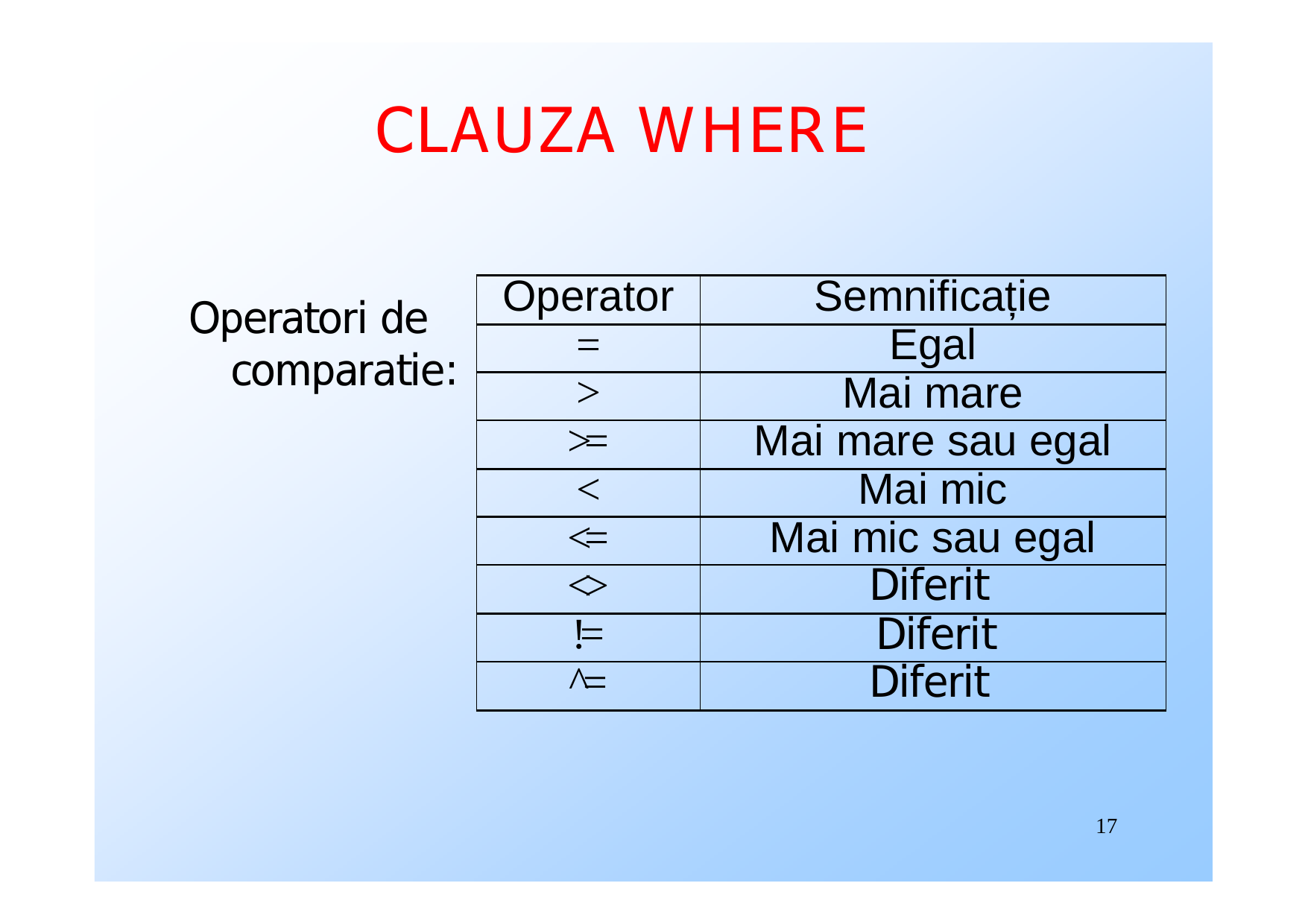

CLAUZA WHERE
| Operator | Semnificație |
| --- | --- |
| = | Egal |
| > | Mai mare |
| >= | Mai mare sau egal |
| < | Mai mic |
| <= | Mai mic sau egal |
| <> | D i f e r i t |
| != | D i f e r i t |
| ^= | D i f e r i t |
Operatori de  comparatie:
17